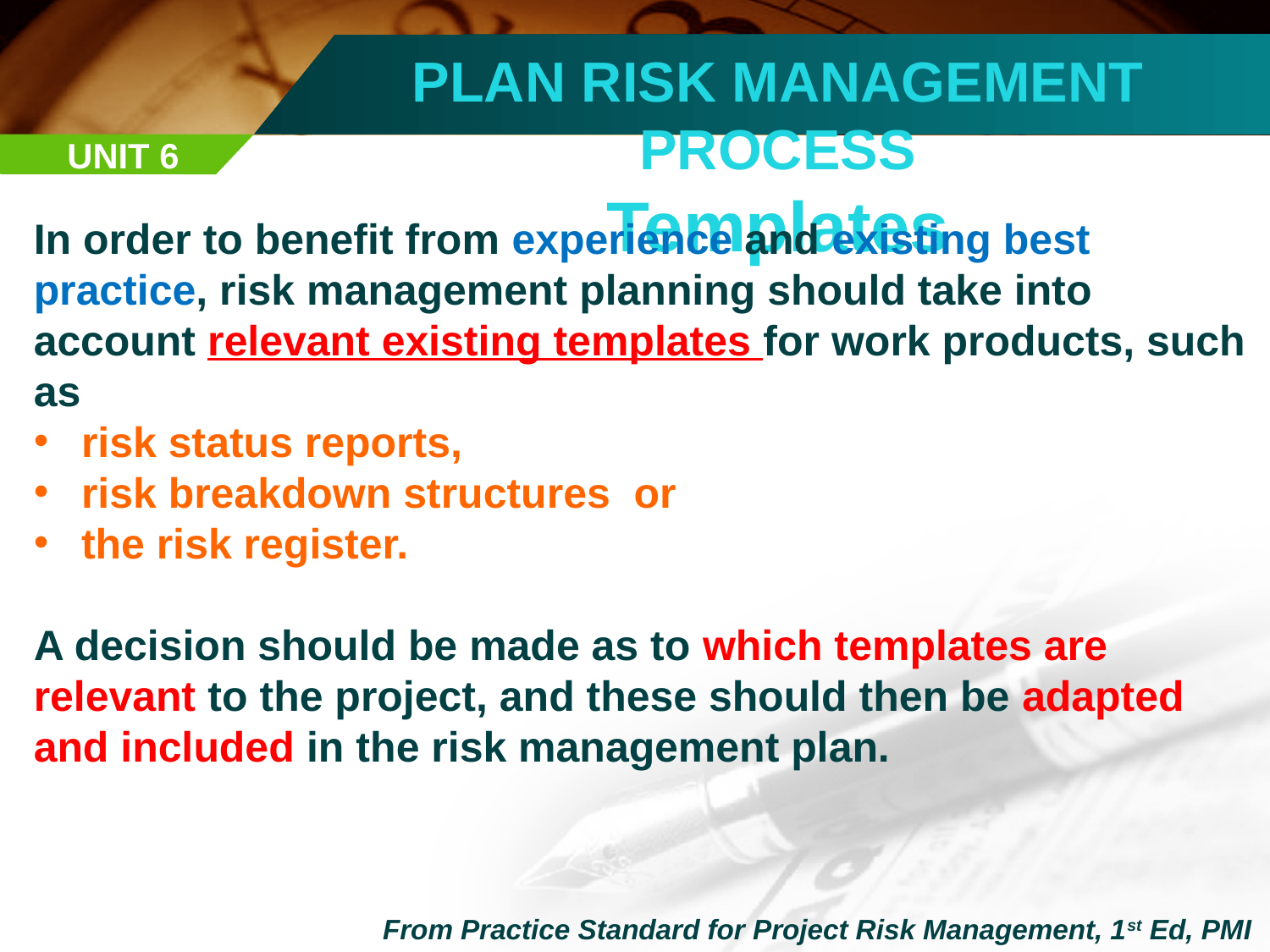

PLAN RISK MANAGEMENT PROCESS
Templates
UNIT 6
In order to benefit from experience and existing best practice, risk management planning should take into account relevant existing templates for work products, such as
risk status reports,
risk breakdown structures  or
the risk register.

A decision should be made as to which templates are relevant to the project, and these should then be adapted and included in the risk management plan.
From Practice Standard for Project Risk Management, 1st Ed, PMI